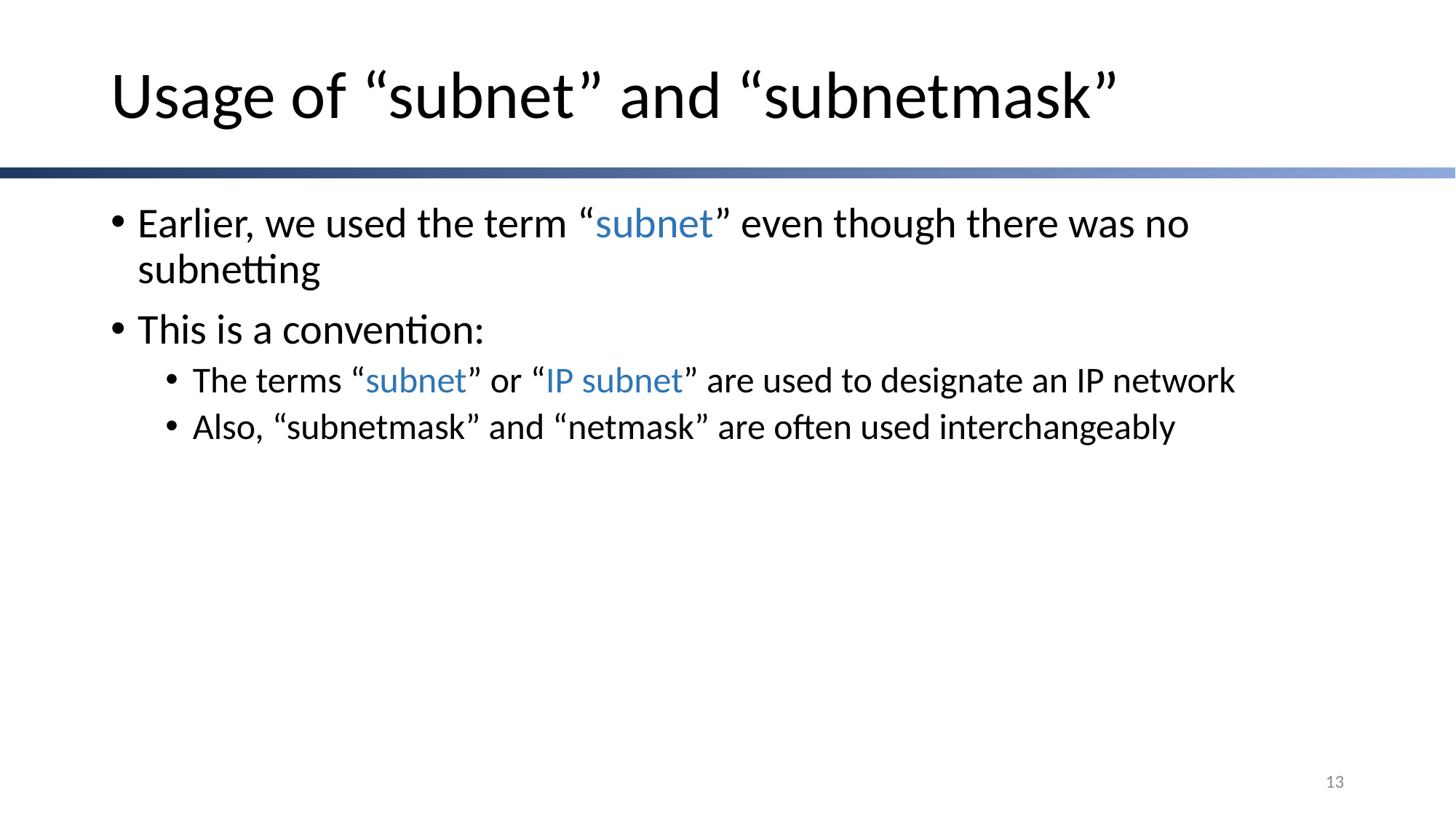

# Usage of “subnet” and “subnetmask”
Earlier, we used the term “subnet” even though there was no subnetting
This is a convention:
The terms “subnet” or “IP subnet” are used to designate an IP network
Also, “subnetmask” and “netmask” are often used interchangeably

13